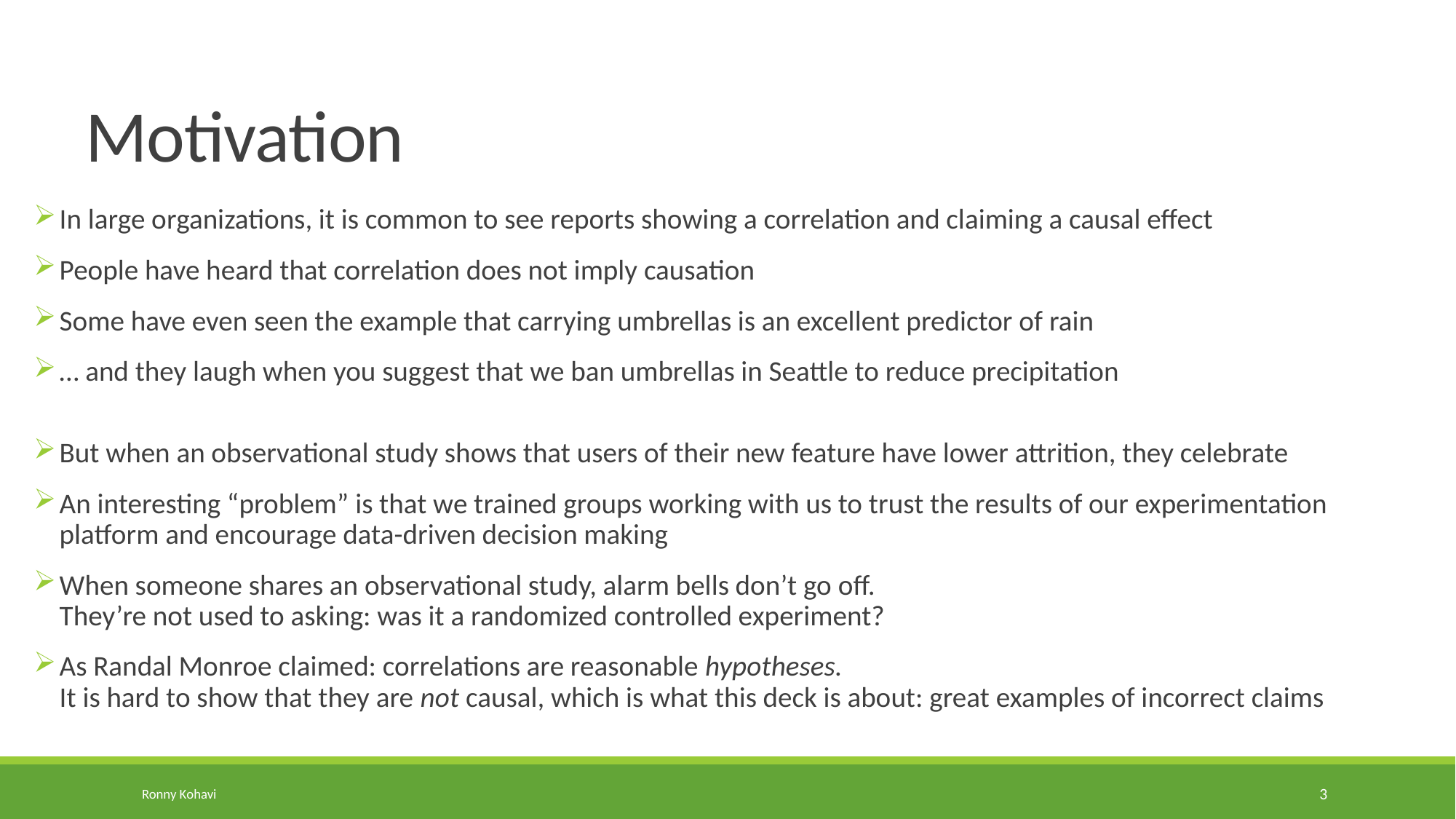

# Motivation
In large organizations, it is common to see reports showing a correlation and claiming a causal effect
People have heard that correlation does not imply causation
Some have even seen the example that carrying umbrellas is an excellent predictor of rain
… and they laugh when you suggest that we ban umbrellas in Seattle to reduce precipitation
But when an observational study shows that users of their new feature have lower attrition, they celebrate
An interesting “problem” is that we trained groups working with us to trust the results of our experimentation platform and encourage data-driven decision making
When someone shares an observational study, alarm bells don’t go off.
They’re not used to asking: was it a randomized controlled experiment?
As Randal Monroe claimed: correlations are reasonable hypotheses.
It is hard to show that they are not causal, which is what this deck is about: great examples of incorrect claims
Ronny Kohavi
3